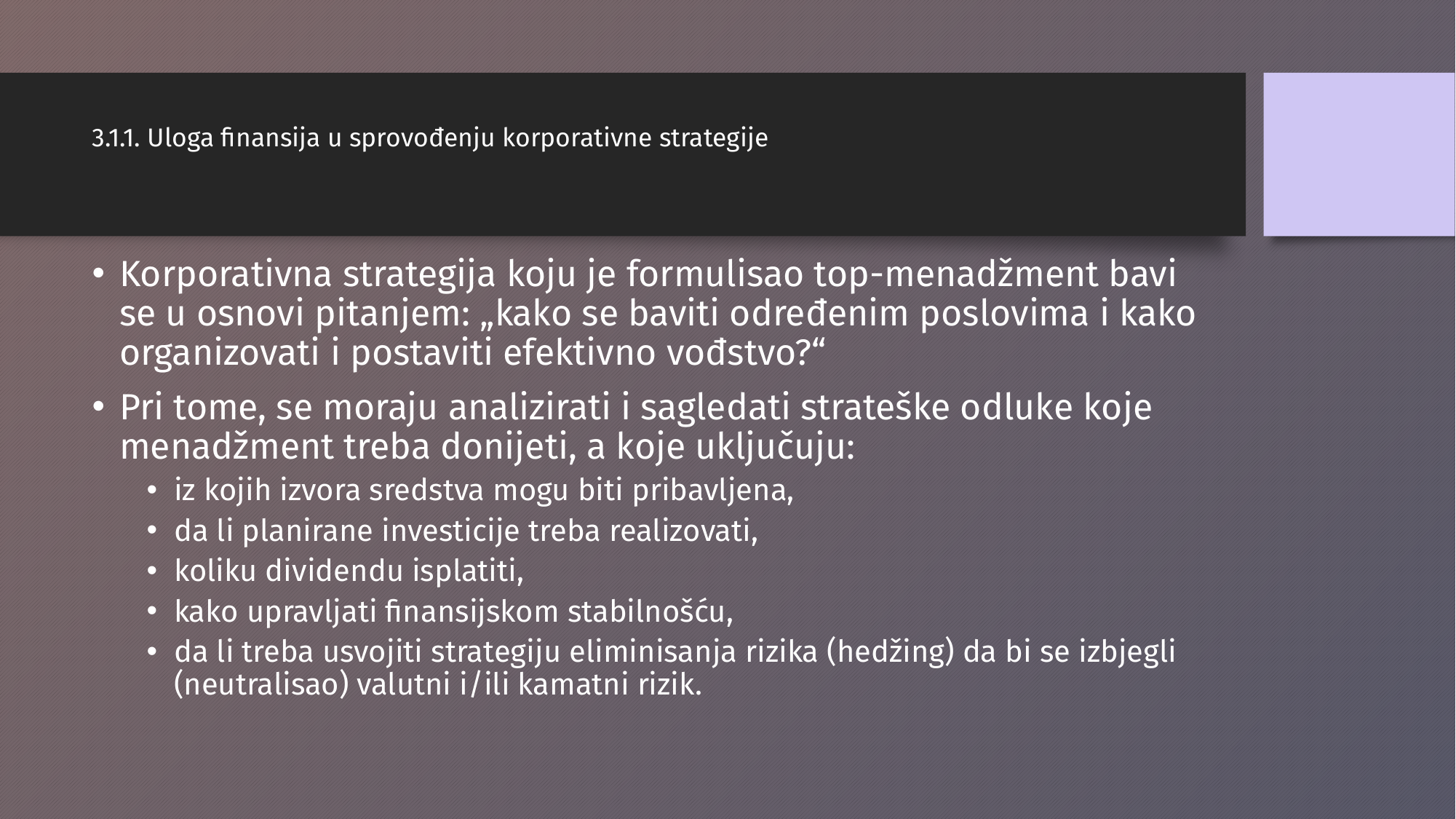

# 3.1.1. Uloga finansija u sprovođenju korporativne strategije
Korporativna strategija koju je formulisao top-menadžment bavi se u osnovi pitanjem: „kako se baviti određenim poslovima i kako organizovati i postaviti efektivno vođstvo?“
Pri tome, se moraju analizirati i sagledati strateške odluke koje menadžment treba donijeti, a koje uključuju:
iz kojih izvora sredstva mogu biti pribavljena,
da li planirane investicije treba realizovati,
koliku dividendu isplatiti,
kako upravljati finansijskom stabilnošću,
da li treba usvojiti strategiju eliminisanja rizika (hedžing) da bi se izbjegli (neutralisao) valutni i/ili kamatni rizik.